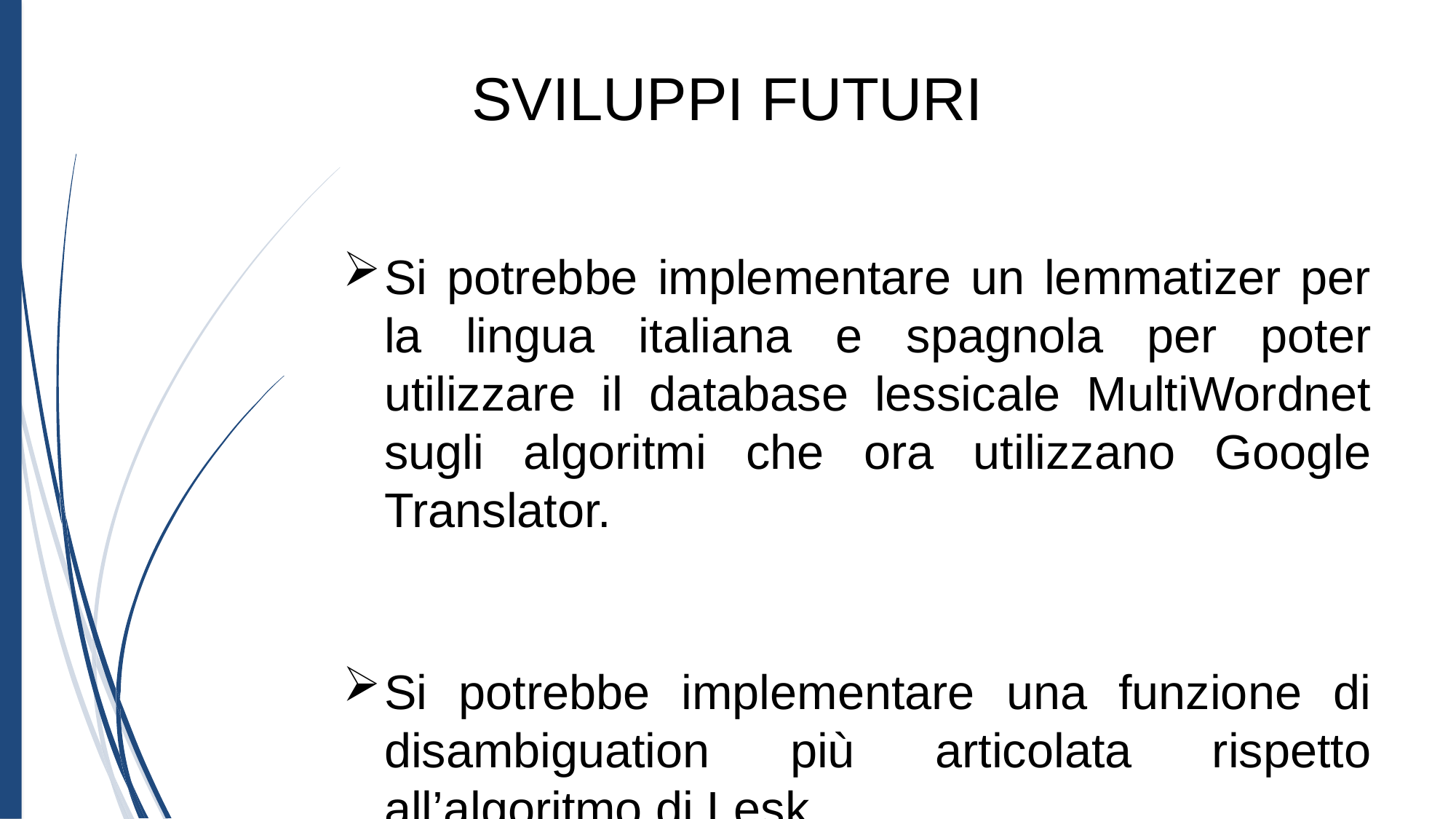

# SVILUPPI FUTURI
Spacy si è rivelata la scelta migliore, ma per l’ambito di studio in esame, ovvero la phrase similarity si è anche rivelata fortemente carente nel contesto multingua, soprattutto per l’assenza dei word vectors nei modelli delle lingue diverse dall’inglese.

La generazione di un modello statistico per l’italiano che contenga vettori di parole e sia equivalente a quello inglese potrebbe portare a ottimi risultati anche nel contesto multilingue.
Si potrebbe implementare un lemmatizer per la lingua italiana e spagnola per poter utilizzare il database lessicale MultiWordnet sugli algoritmi che ora utilizzano Google Translator.

Si potrebbe implementare una funzione di disambiguation più articolata rispetto all’algoritmo di Lesk.